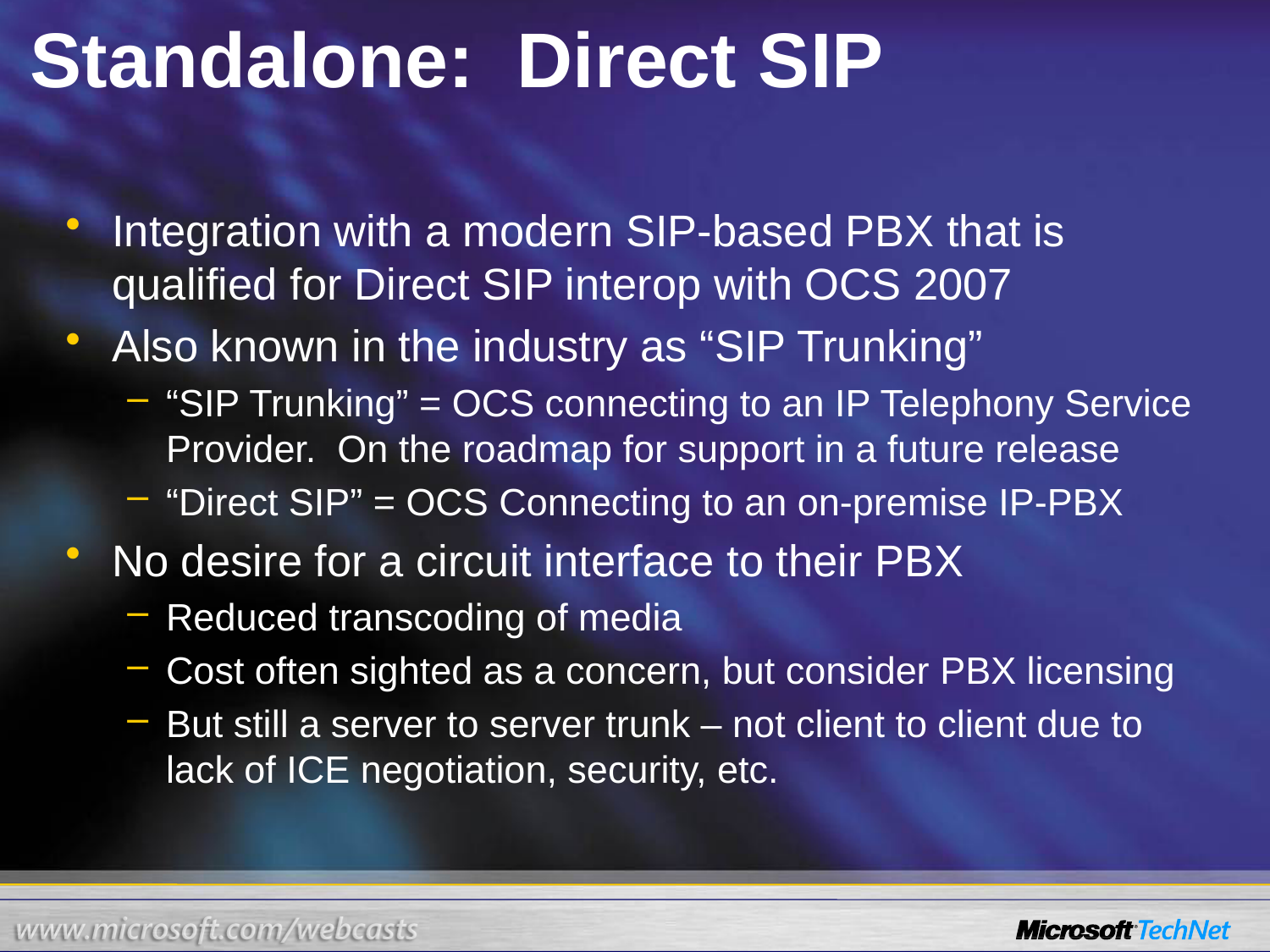

# Standalone:  Direct SIP
Integration with a modern SIP-based PBX that is qualified for Direct SIP interop with OCS 2007
Also known in the industry as “SIP Trunking”
“SIP Trunking” = OCS connecting to an IP Telephony Service Provider.  On the roadmap for support in a future release
“Direct SIP” = OCS Connecting to an on-premise IP-PBX
No desire for a circuit interface to their PBX
Reduced transcoding of media
Cost often sighted as a concern, but consider PBX licensing
But still a server to server trunk – not client to client due to lack of ICE negotiation, security, etc.